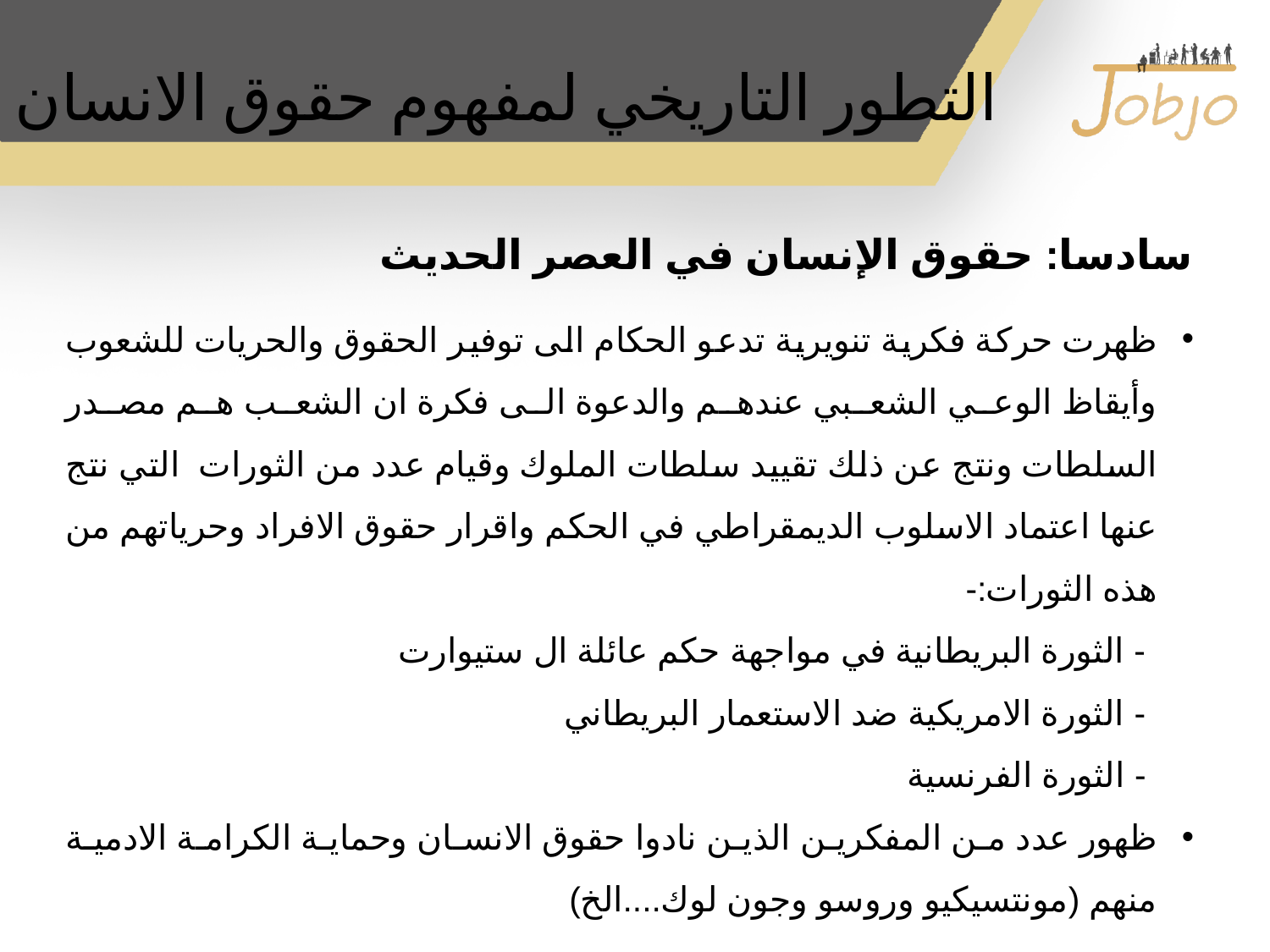

# التطور التاريخي لمفهوم حقوق الانسان
سادسا: حقوق الإنسان في العصر الحديث

ظهرت حركة فكرية تنويرية تدعو الحكام الى توفير الحقوق والحريات للشعوب وأيقاظ الوعي الشعبي عندهم والدعوة الى فكرة ان الشعب هم مصدر السلطات ونتج عن ذلك تقييد سلطات الملوك وقيام عدد من الثورات  التي نتج عنها اعتماد الاسلوب الديمقراطي في الحكم واقرار حقوق الافراد وحرياتهم من هذه الثورات:-
     - الثورة البريطانية في مواجهة حكم عائلة ال ستيوارت
     - الثورة الامريكية ضد الاستعمار البريطاني
     - الثورة الفرنسية
ظهور عدد من المفكرين الذين نادوا حقوق الانسان وحماية الكرامة الادمية منهم (مونتسيكيو وروسو وجون لوك....الخ)